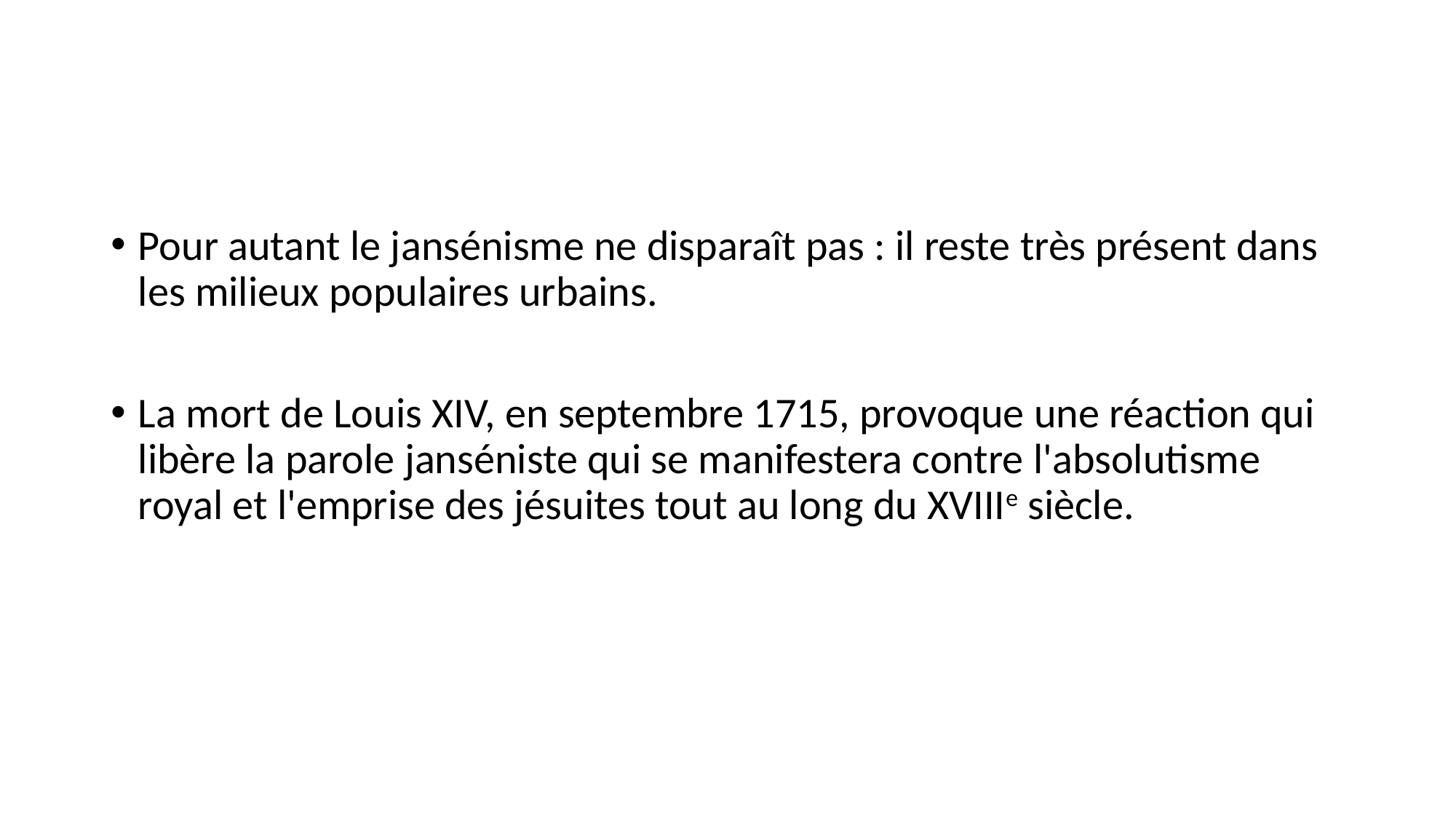

#
Pour autant le jansénisme ne disparaît pas : il reste très présent dans les milieux populaires urbains.

La mort de Louis XIV, en septembre 1715, provoque une réaction qui libère la parole janséniste qui se manifestera contre l'absolutisme royal et l'emprise des jésuites tout au long du XVIIIe siècle.